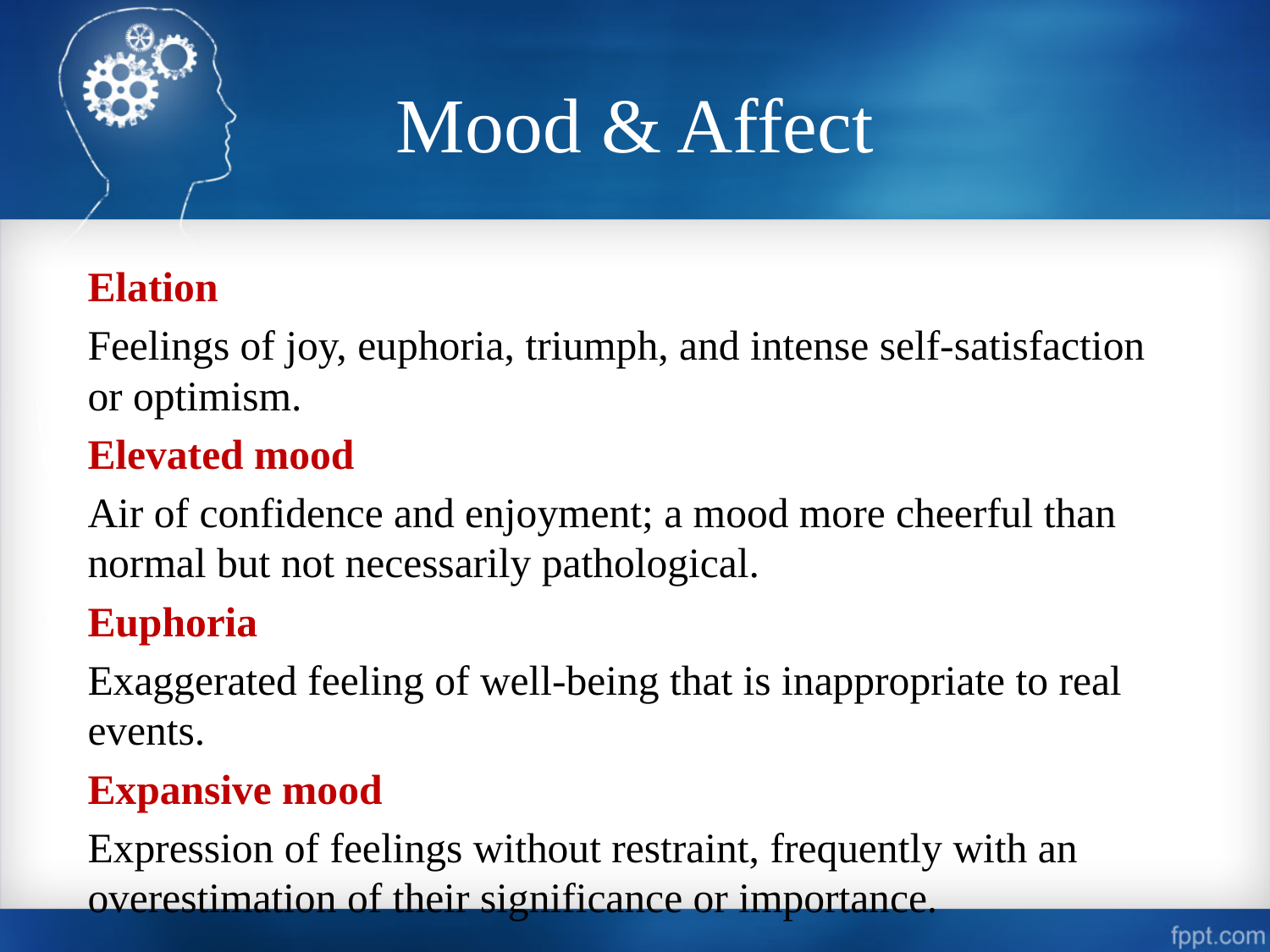

# Mood & Affect
Elation
Feelings of joy, euphoria, triumph, and intense self-satisfaction or optimism.
Elevated mood
Air of confidence and enjoyment; a mood more cheerful than normal but not necessarily pathological.
Euphoria
Exaggerated feeling of well-being that is inappropriate to real events.
Expansive mood
Expression of feelings without restraint, frequently with an overestimation of their significance or importance.